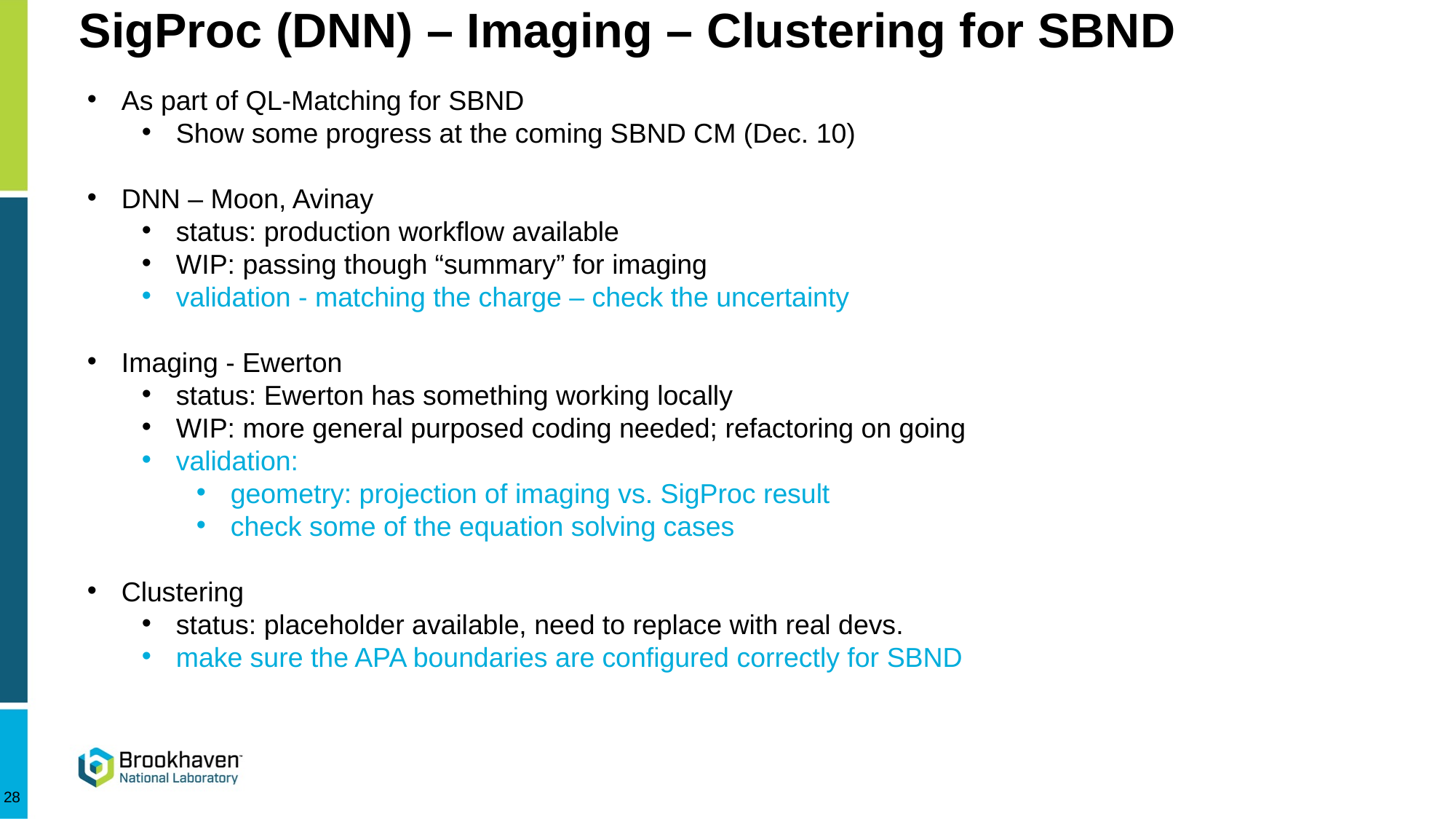

# SigProc (DNN) – Imaging – Clustering for SBND
As part of QL-Matching for SBND
Show some progress at the coming SBND CM (Dec. 10)

DNN – Moon, Avinay
status: production workflow available
WIP: passing though “summary” for imaging
validation - matching the charge – check the uncertainty

Imaging - Ewerton
status: Ewerton has something working locally
WIP: more general purposed coding needed; refactoring on going
validation:
geometry: projection of imaging vs. SigProc result
check some of the equation solving cases

Clustering
status: placeholder available, need to replace with real devs.
make sure the APA boundaries are configured correctly for SBND

28